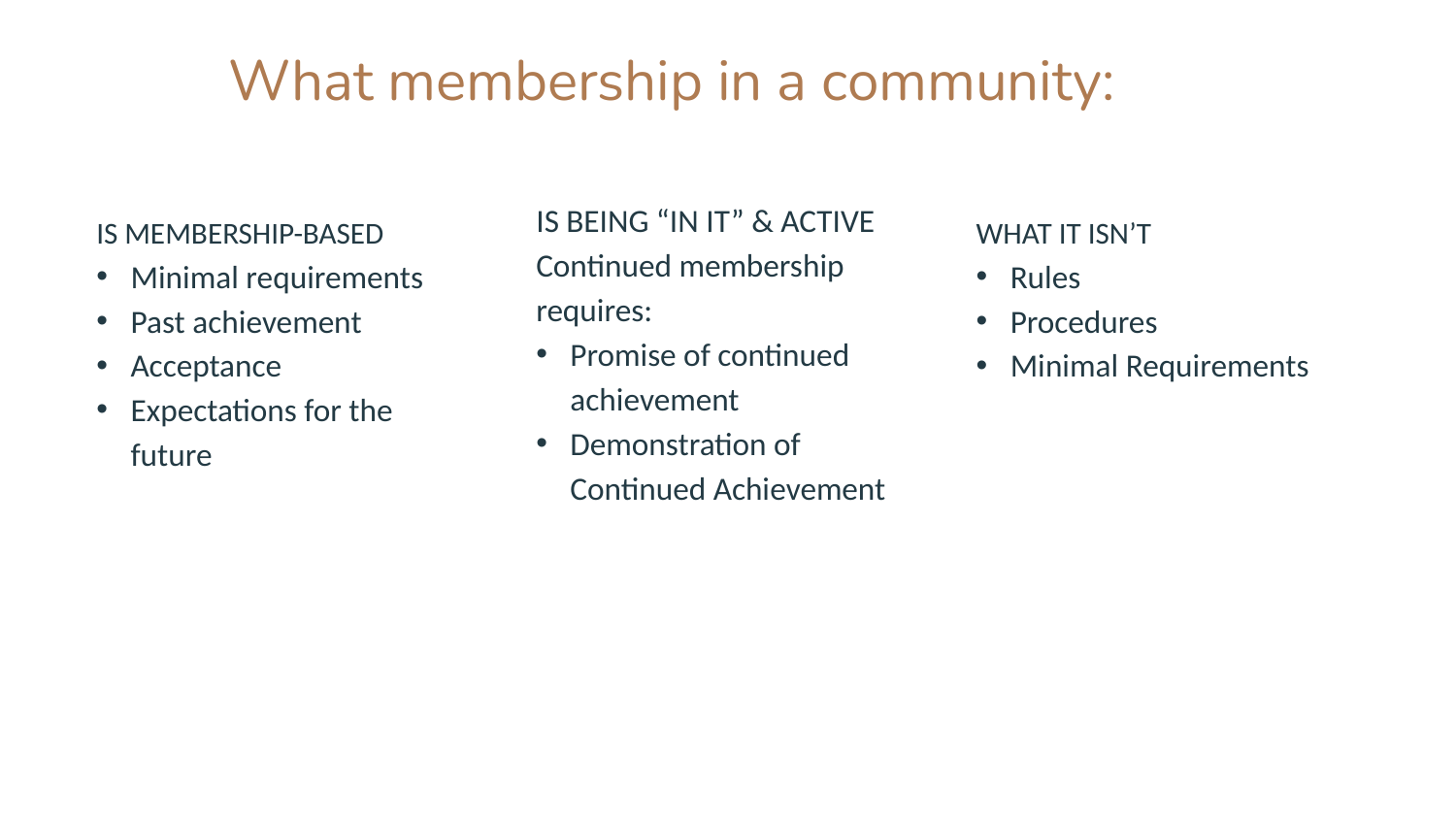

# What membership in a community:
IS BEING “IN IT” & ACTIVE
Continued membership requires:
Promise of continued achievement
Demonstration of Continued Achievement
IS MEMBERSHIP-BASED
Minimal requirements
Past achievement
Acceptance
Expectations for the future
WHAT IT ISN’T
Rules
Procedures
Minimal Requirements
What it isn’t
Being “in” it
Membership-based